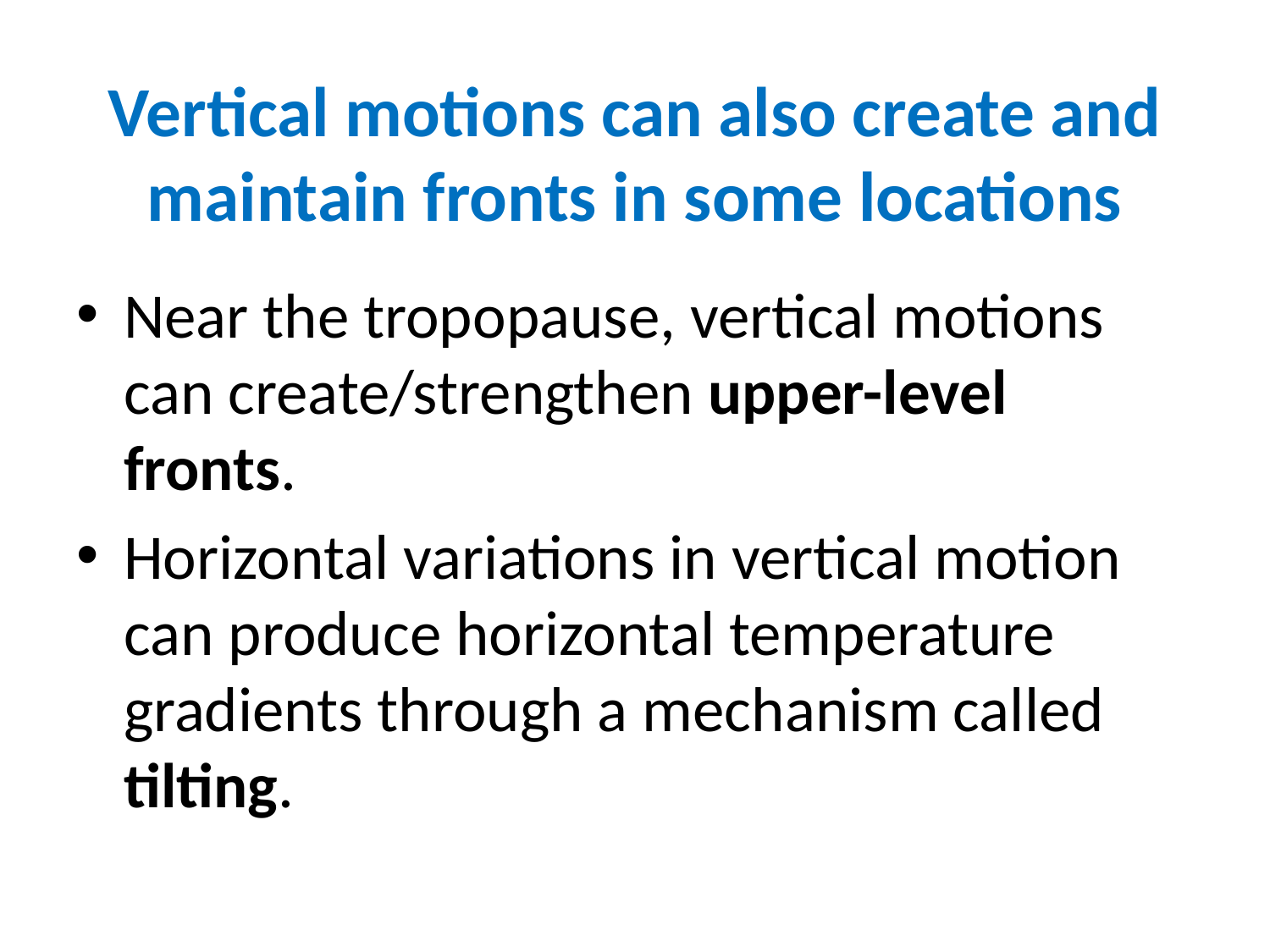

# Vertical motions can also create and maintain fronts in some locations
Near the tropopause, vertical motions can create/strengthen upper-level fronts.
Horizontal variations in vertical motion can produce horizontal temperature gradients through a mechanism called tilting.